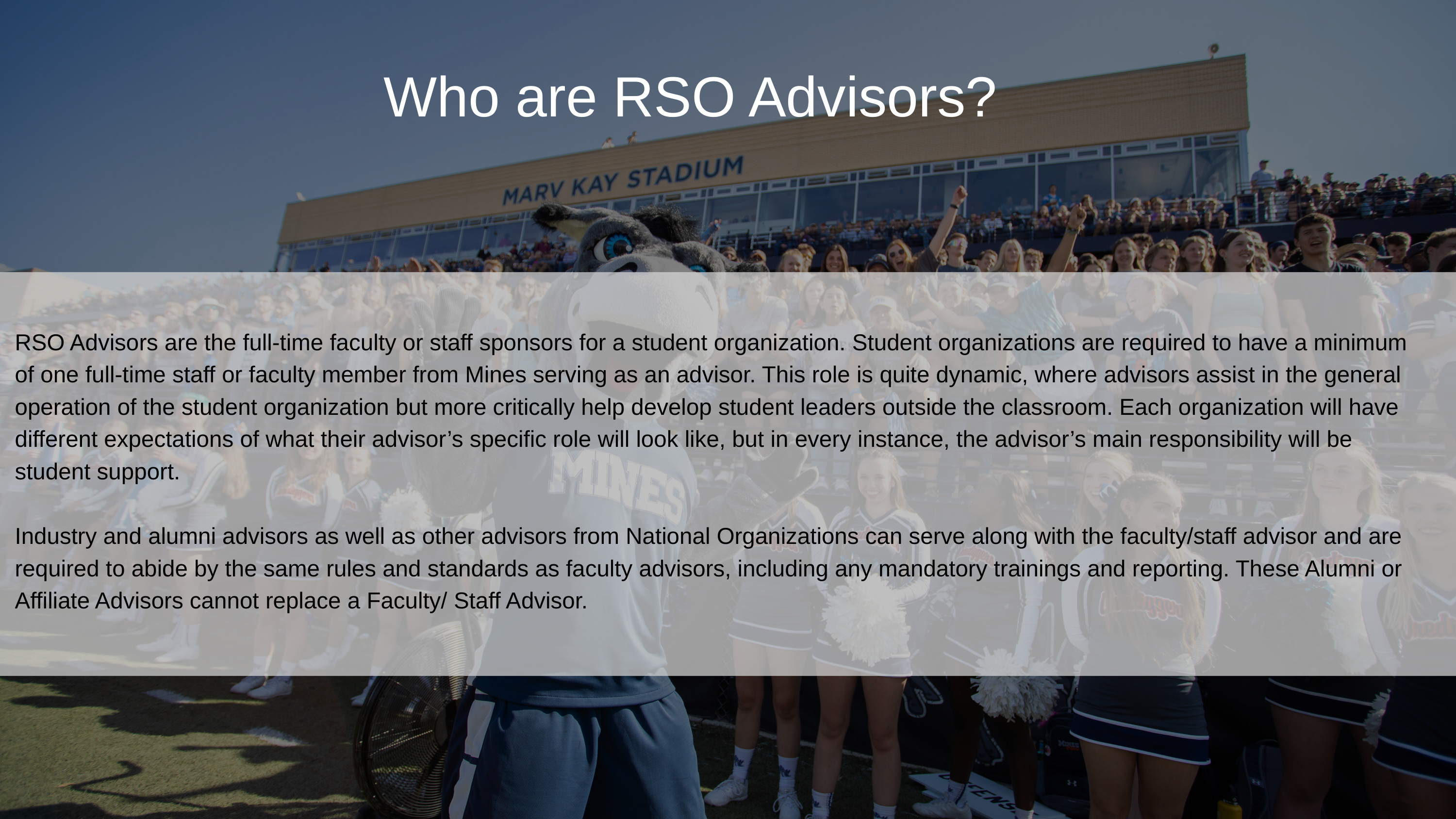

Who are RSO Advisors?

RSO Advisors are the full-time faculty or staff sponsors for a student organization. Student organizations are required to have a minimum of one full-time staff or faculty member from Mines serving as an advisor. This role is quite dynamic, where advisors assist in the general operation of the student organization but more critically help develop student leaders outside the classroom. Each organization will have different expectations of what their advisor’s specific role will look like, but in every instance, the advisor’s main responsibility will be student support.

Industry and alumni advisors as well as other advisors from National Organizations can serve along with the faculty/staff advisor and are required to abide by the same rules and standards as faculty advisors, including any mandatory trainings and reporting. These Alumni or Affiliate Advisors cannot replace a Faculty/ Staff Advisor.